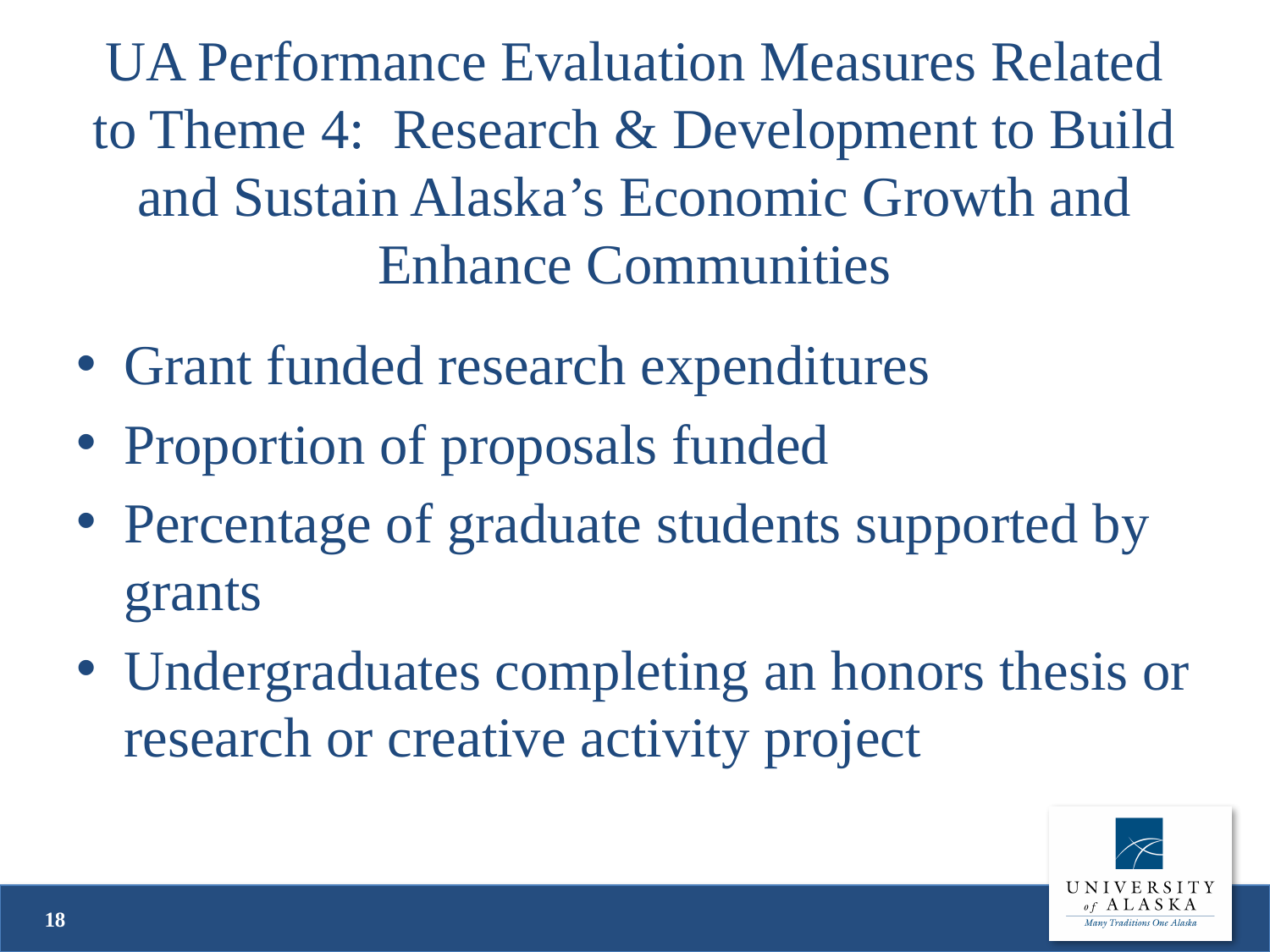

# UA Performance Evaluation Measures Related to Theme 4:  Research & Development to Build and Sustain Alaska’s Economic Growth and Enhance Communities
Grant funded research expenditures
Proportion of proposals funded
Percentage of graduate students supported by grants
Undergraduates completing an honors thesis or research or creative activity project
18